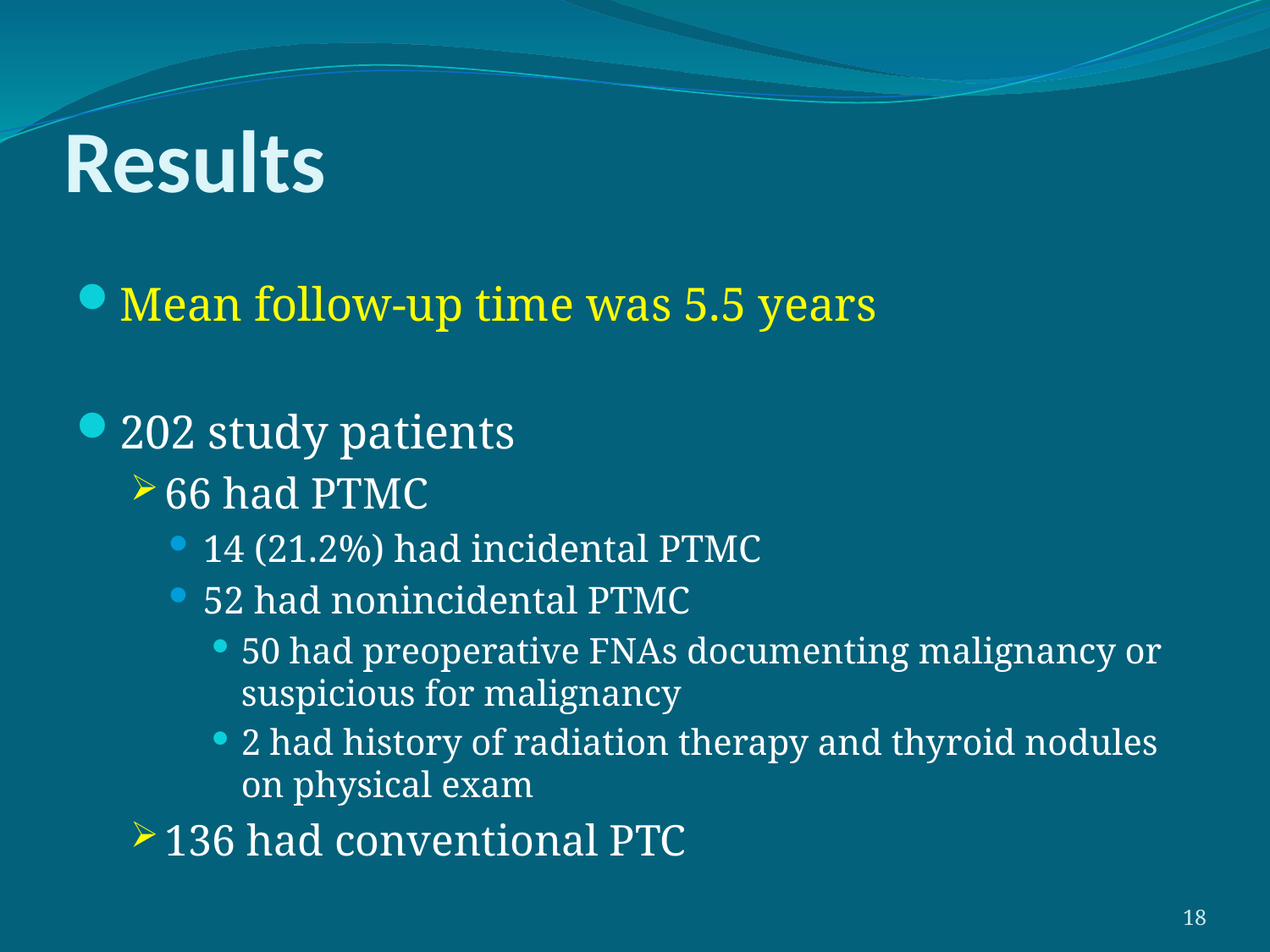

# Results
Mean follow-up time was 5.5 years

202 study patients
66 had PTMC
14 (21.2%) had incidental PTMC
52 had nonincidental PTMC
50 had preoperative FNAs documenting malignancy or suspicious for malignancy
2 had history of radiation therapy and thyroid nodules on physical exam
136 had conventional PTC
18